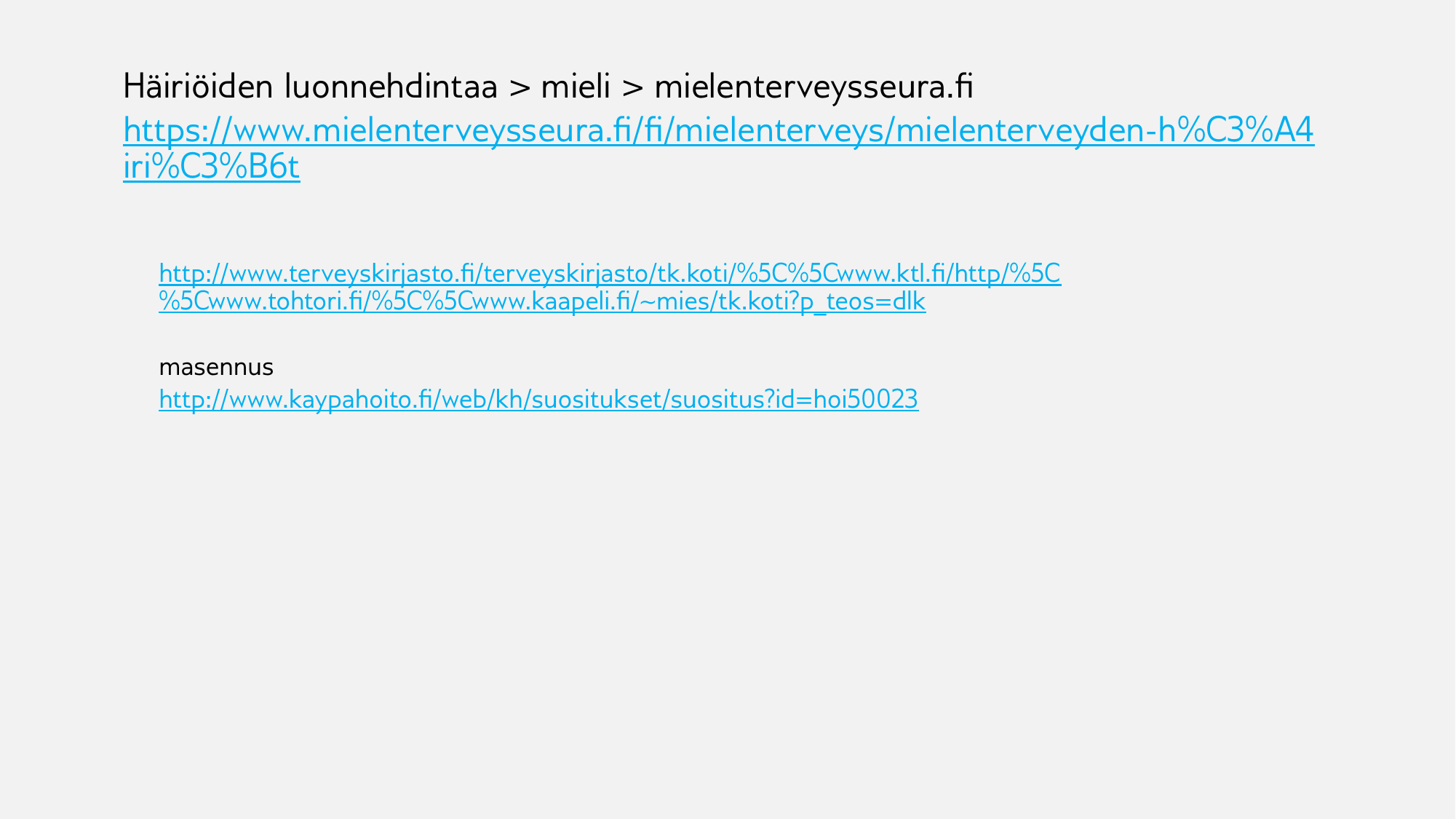

Häiriöiden luonnehdintaa > mieli > mielenterveysseura.fi
https://www.mielenterveysseura.fi/fi/mielenterveys/mielenterveyden-h%C3%A4iri%C3%B6t
http://www.terveyskirjasto.fi/terveyskirjasto/tk.koti/%5C%5Cwww.ktl.fi/http/%5C%5Cwww.tohtori.fi/%5C%5Cwww.kaapeli.fi/~mies/tk.koti?p_teos=dlk

masennus
http://www.kaypahoito.fi/web/kh/suositukset/suositus?id=hoi50023